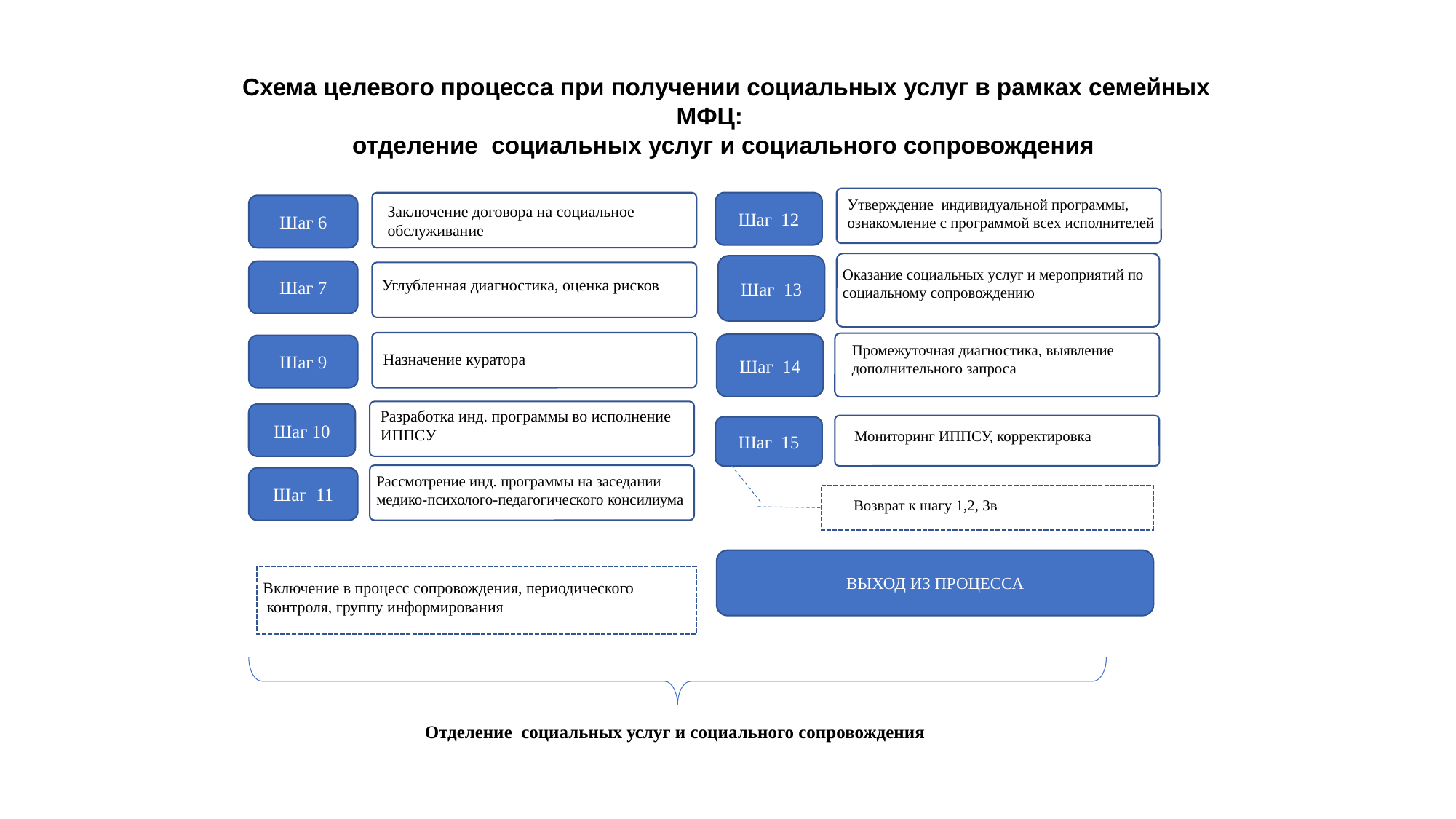

Схема целевого процесса при получении социальных услуг в рамках семейных МФЦ:
отделение  социальных услуг и социального сопровождения

Утверждение  индивидуальной программы, ознакомление с программой всех исполнителей
Шаг  12

Шаг 6
Заключение договора на социальное обслуживание

Шаг  13
Оказание социальных услуг и мероприятий по социальному сопровождению
Шаг 7

Углубленная диагностика, оценка рисков

Шаг  14
Шаг 9
Промежуточная диагностика, выявление дополнительного запроса
Назначение куратора

Разработка инд. программы во исполнение ИППСУ

Шаг 10

Шаг  15
Мониторинг ИППСУ, корректировка

Рассмотрение инд. программы на заседании медико-психолого-педагогического консилиума
Шаг  11

Возврат к шагу 1,2, 3в
ВЫХОД ИЗ ПРОЦЕССА

Включение в процесс сопровождения, периодического
 контроля, группу информирования
Отделение  социальных услуг и социального сопровождения